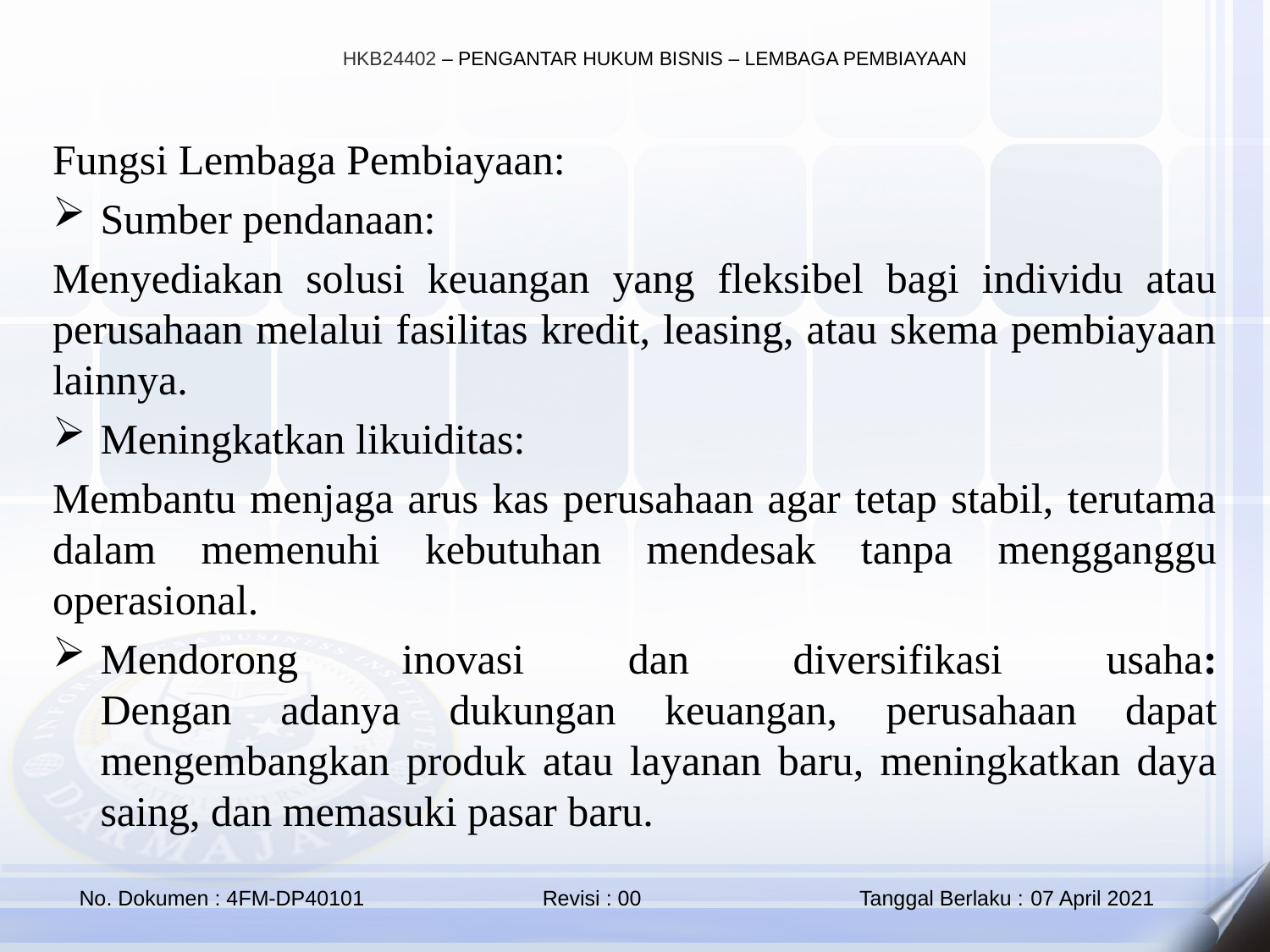

Fungsi Lembaga Pembiayaan:
Sumber pendanaan:
Menyediakan solusi keuangan yang fleksibel bagi individu atau perusahaan melalui fasilitas kredit, leasing, atau skema pembiayaan lainnya.
Meningkatkan likuiditas:
Membantu menjaga arus kas perusahaan agar tetap stabil, terutama dalam memenuhi kebutuhan mendesak tanpa mengganggu operasional.
Mendorong inovasi dan diversifikasi usaha:
Dengan adanya dukungan keuangan, perusahaan dapat mengembangkan produk atau layanan baru, meningkatkan daya saing, dan memasuki pasar baru.